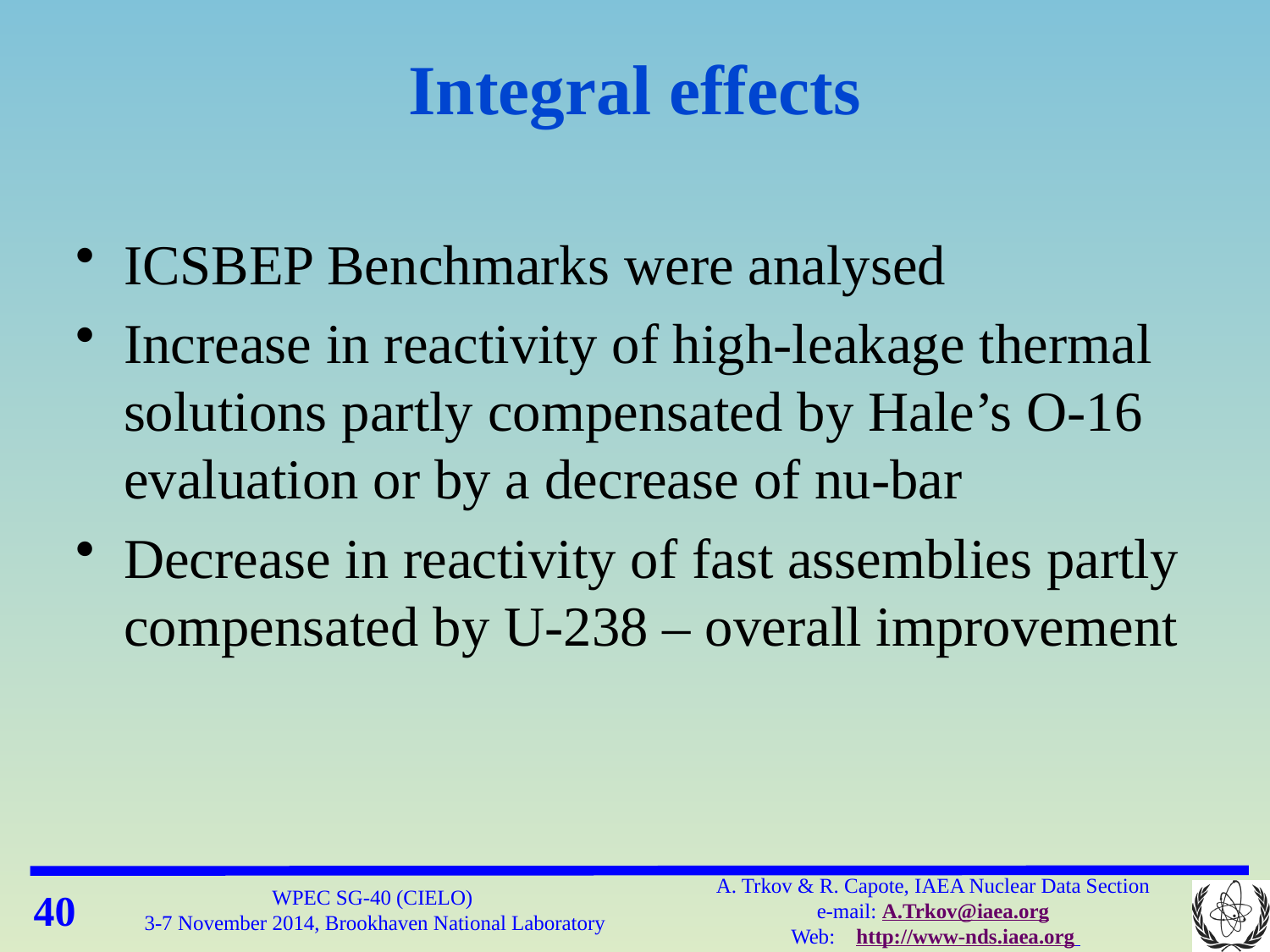

# Integral effects
ICSBEP Benchmarks were analysed
Increase in reactivity of high-leakage thermal solutions partly compensated by Hale’s O-16 evaluation or by a decrease of nu-bar
Decrease in reactivity of fast assemblies partly compensated by U-238 – overall improvement